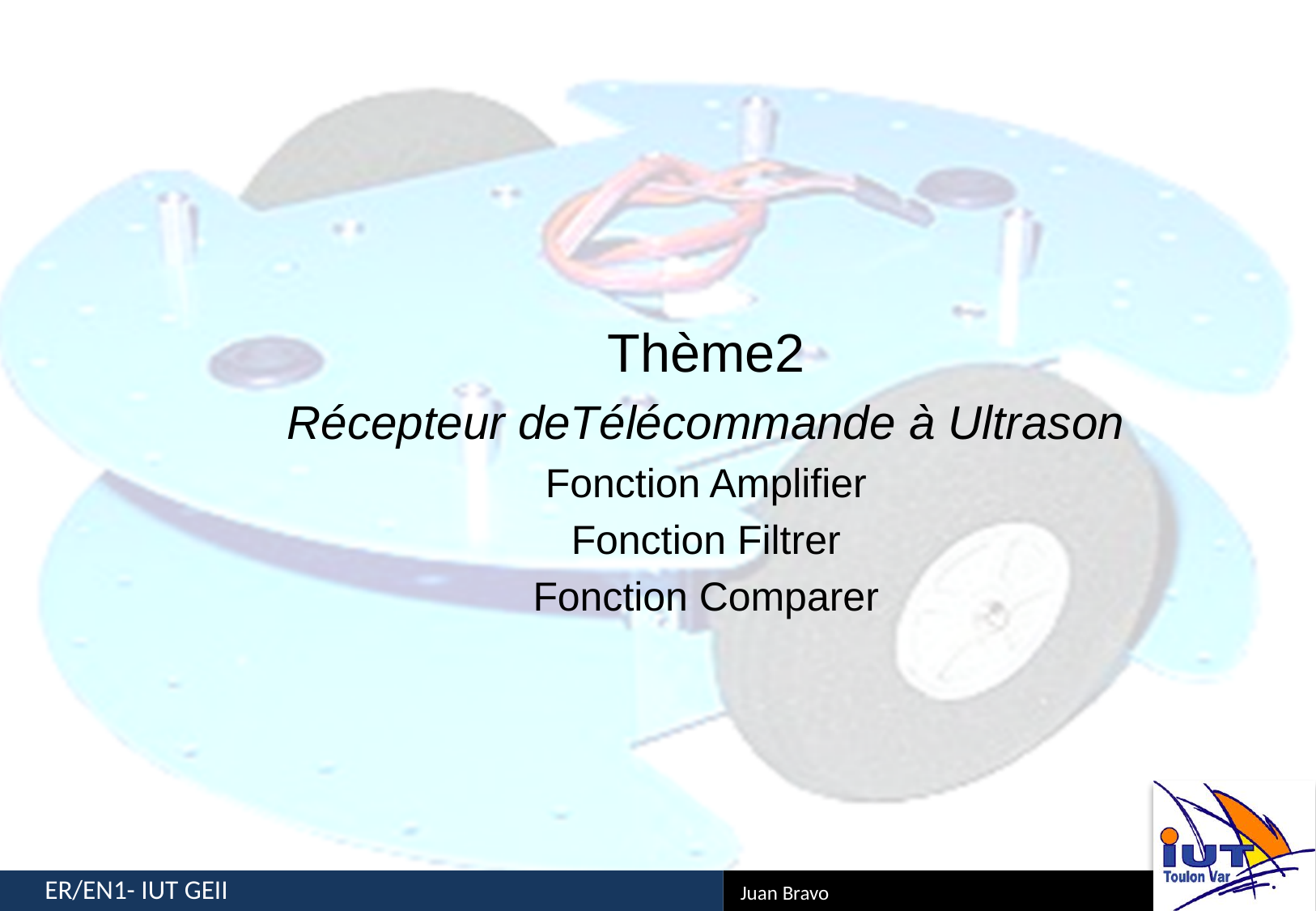

#
Thème2
Récepteur deTélécommande à Ultrason
Fonction Amplifier
Fonction Filtrer
Fonction Comparer

1